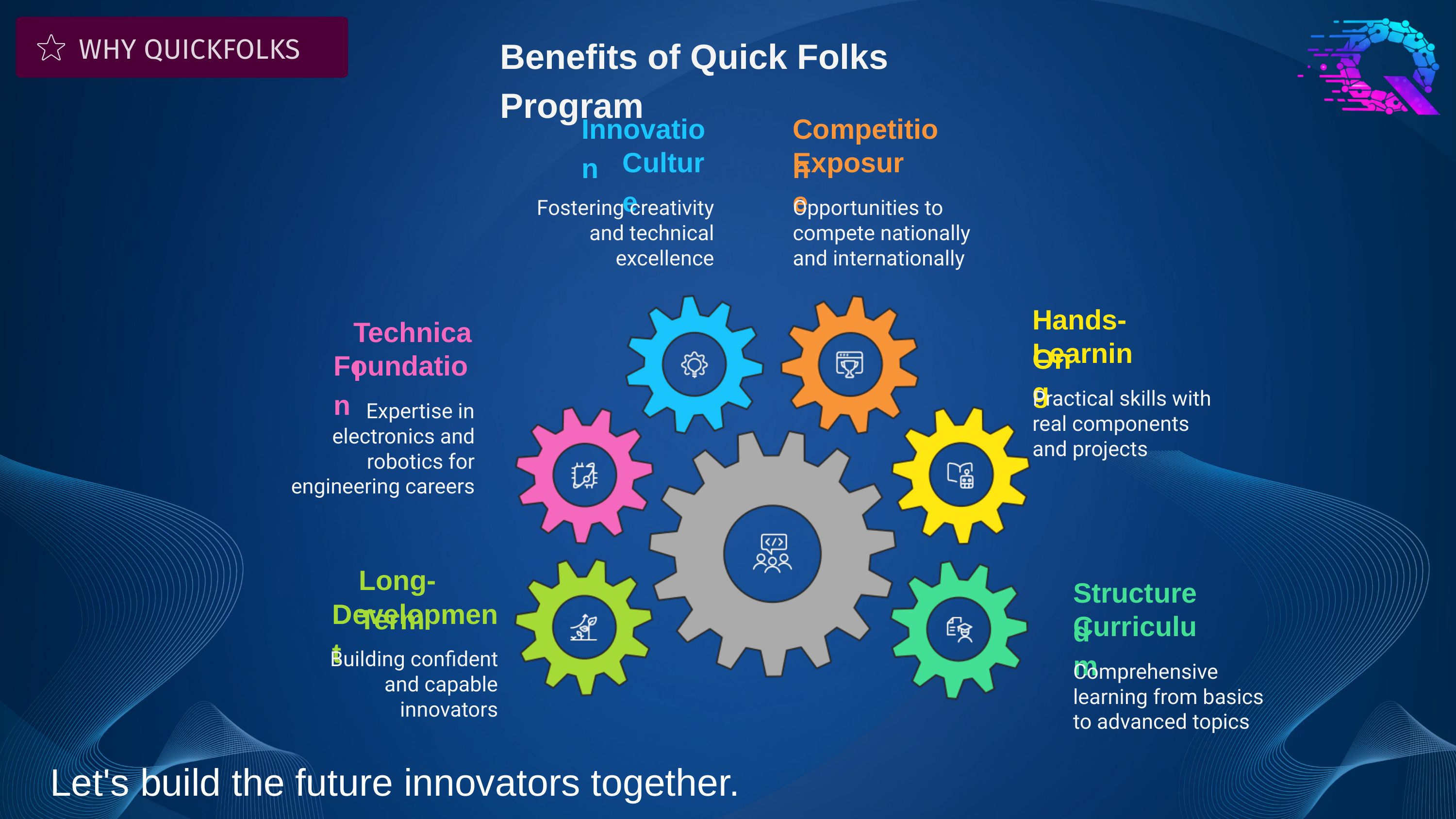

WHY QUICKFOLKS
Beneﬁts of Quick Folks Program

Innovation
Competition
Culture
Exposure
Fostering creativity
Opportunities to
and technical
compete nationally
excellence
and internationally

Hands-On
Technical
Learning
Foundation
Practical skills with
Expertise in
real components
electronics and
and projects
robotics for

engineering careers
Long-Term
Structured
Development
Curriculum
Building conﬁdent
Comprehensive
and capable
learning from basics
innovators
to advanced topics

Let's build the future innovators together.